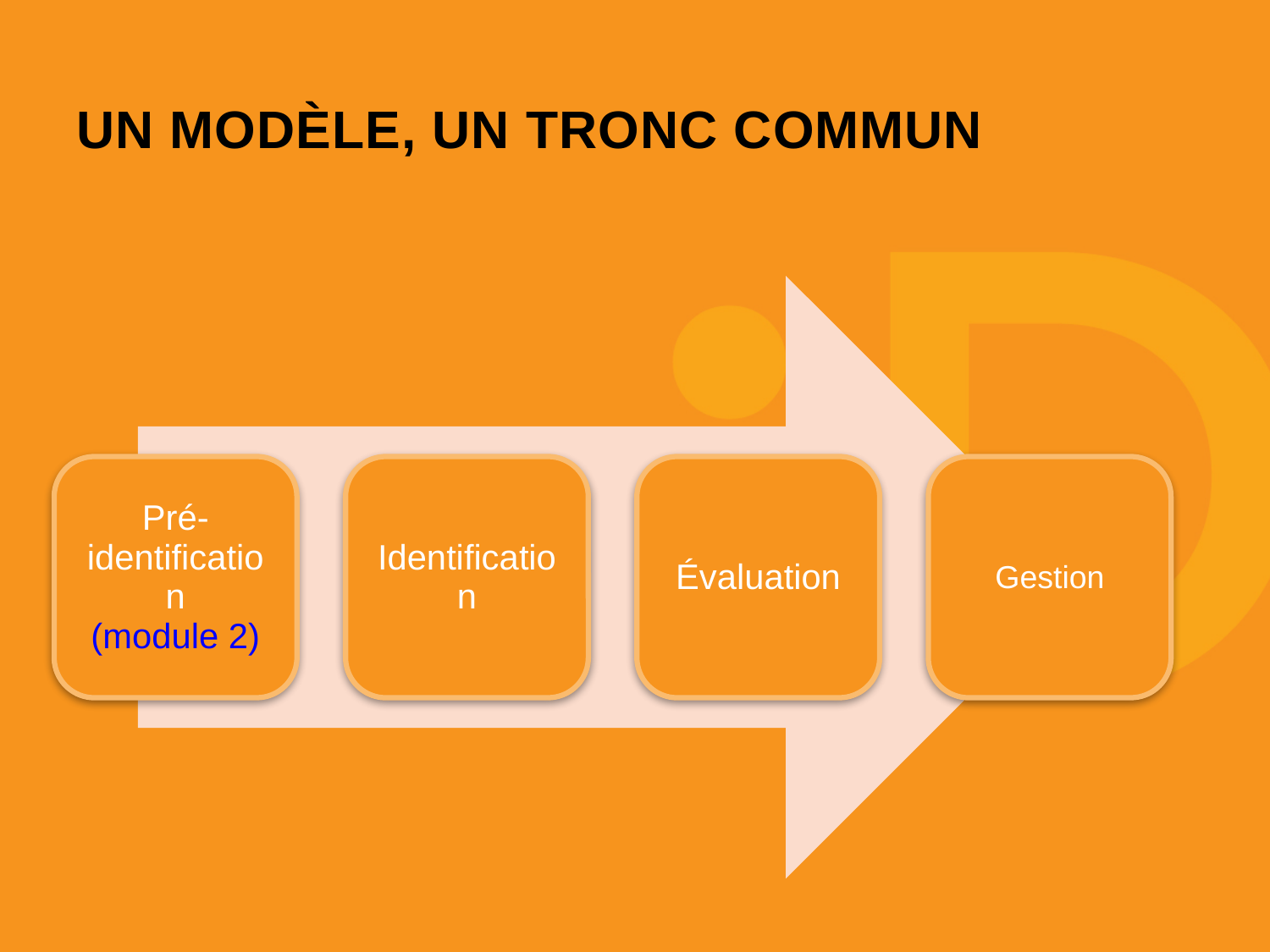

# Un modèle, un tronc commun
Pré-identification
(module 2)
Gestion
Identification
Évaluation